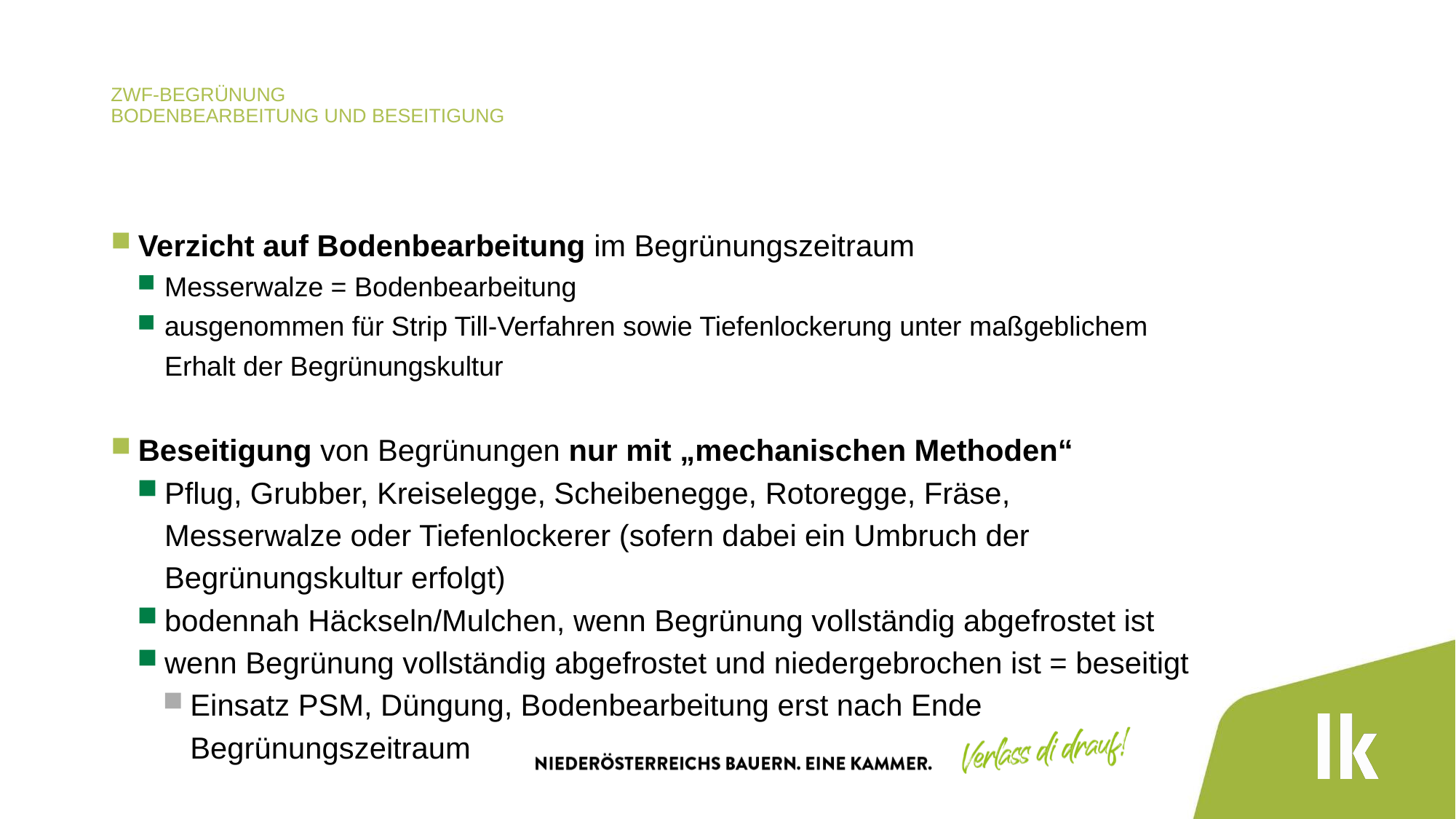

# ZWF-Begrünung Bodenbearbeitung und Beseitigung

Verzicht auf Bodenbearbeitung im Begrünungszeitraum
Messerwalze = Bodenbearbeitung
ausgenommen für Strip Till-Verfahren sowie Tiefenlockerung unter maßgeblichem Erhalt der Begrünungskultur

Beseitigung von Begrünungen nur mit „mechanischen Methoden“
Pflug, Grubber, Kreiselegge, Scheibenegge, Rotoregge, Fräse, Messerwalze oder Tiefenlockerer (sofern dabei ein Umbruch der Begrünungskultur erfolgt)
bodennah Häckseln/Mulchen, wenn Begrünung vollständig abgefrostet ist
wenn Begrünung vollständig abgefrostet und niedergebrochen ist = beseitigt
Einsatz PSM, Düngung, Bodenbearbeitung erst nach Ende Begrünungszeitraum